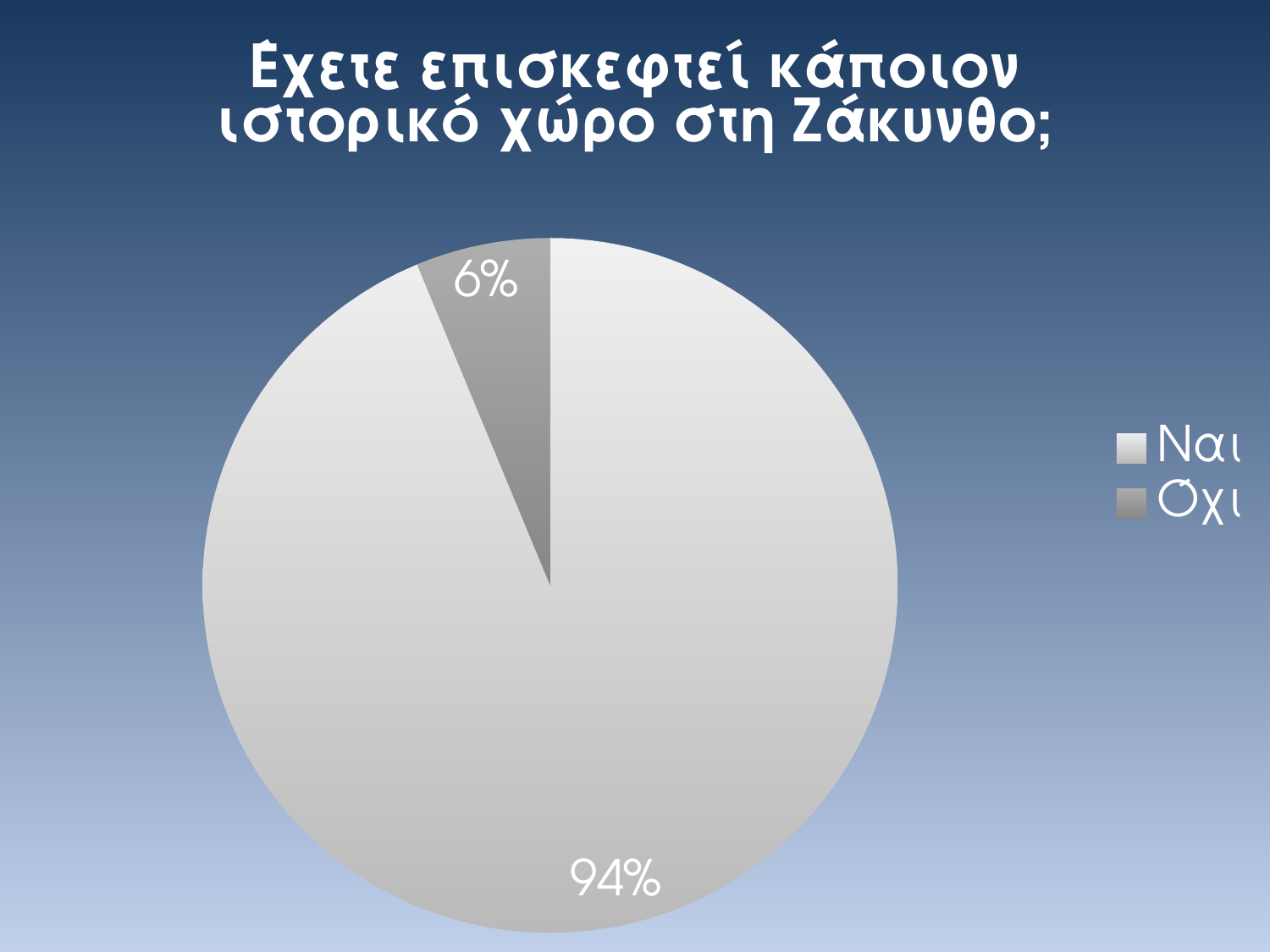

### Chart: Έχετε επισκεφτεί κάποιον ιστορικό χώρο στη Ζάκυνθο;

| Category |  |
|---|---|
| Ναι | 45.0 |
| Όχι | 3.0 |